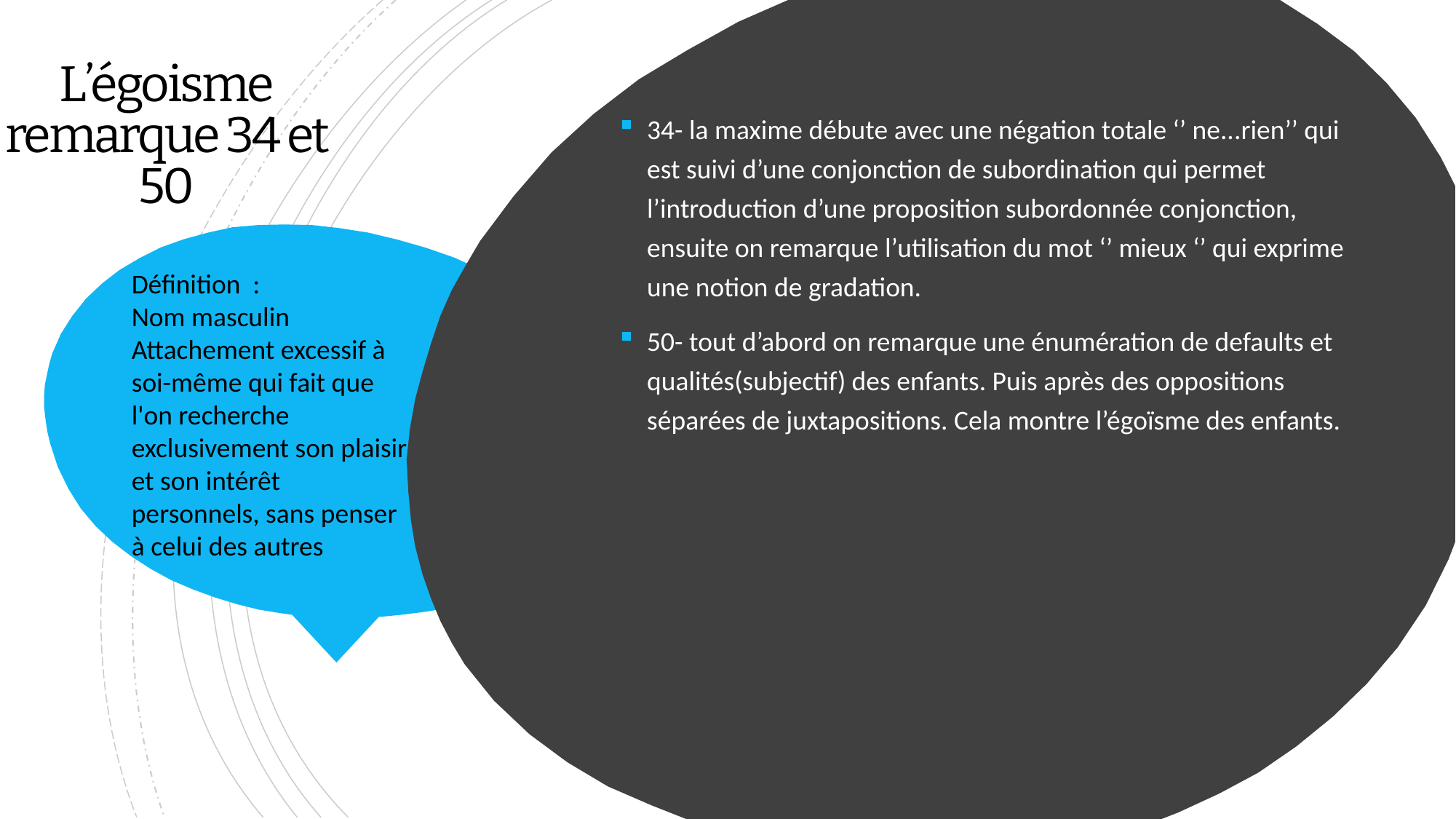

# L’égoisme remarque 34 et 50
34- la maxime débute avec une négation totale ‘’ ne...rien’’ qui est suivi d’une conjonction de subordination qui permet l’introduction d’une proposition subordonnée conjonction, ensuite on remarque l’utilisation du mot ‘’ mieux ‘’ qui exprime une notion de gradation.
50- tout d’abord on remarque une énumération de defaults et qualités(subjectif) des enfants. Puis après des oppositions séparées de juxtapositions. Cela montre l’égoïsme des enfants.

Définition  :
Nom masculin
Attachement excessif à soi-même qui fait que l'on recherche exclusivement son plaisir et son intérêt personnels, sans penser à celui des autres